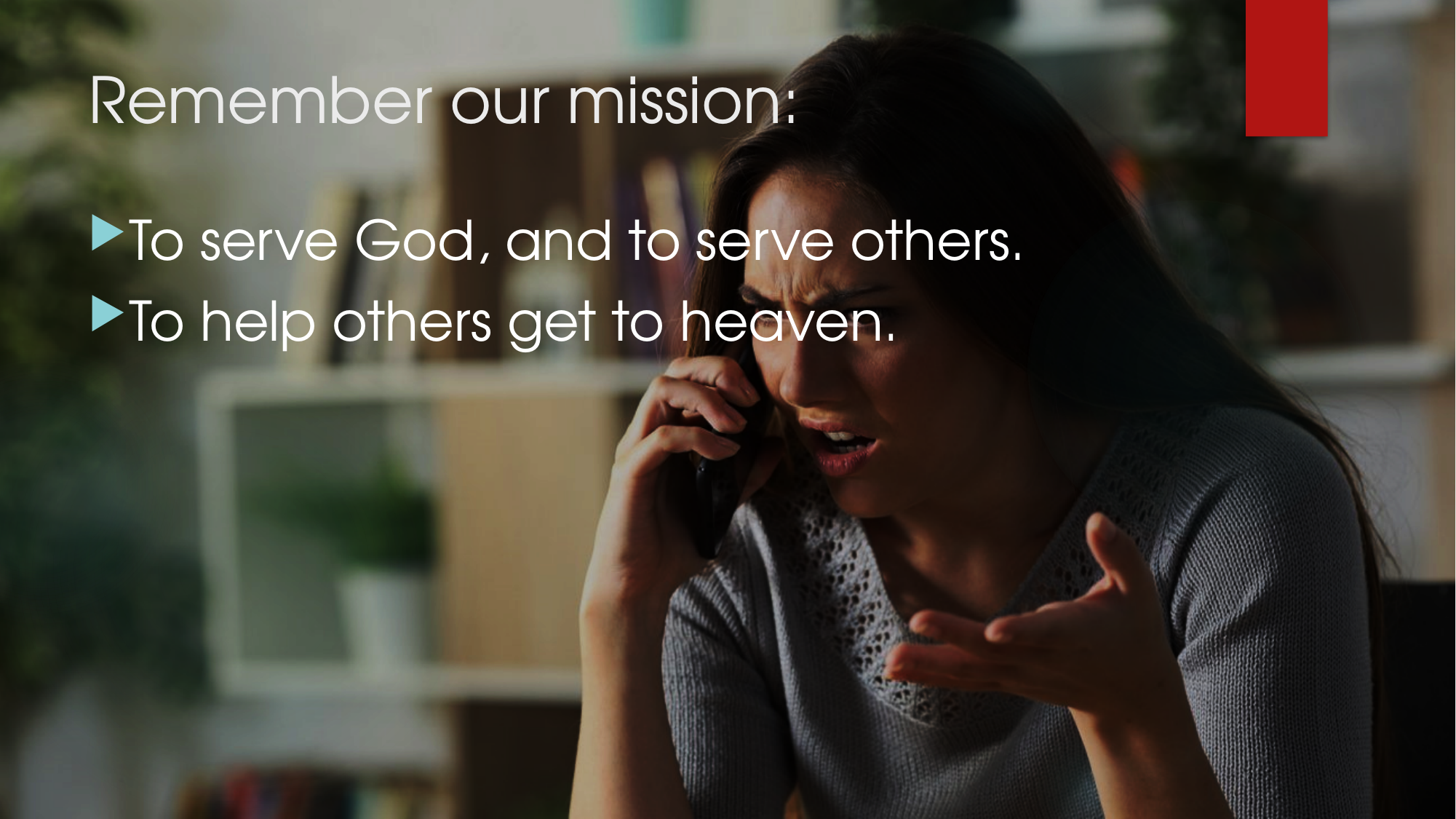

# Remember our mission:
To serve God, and to serve others.
To help others get to heaven.